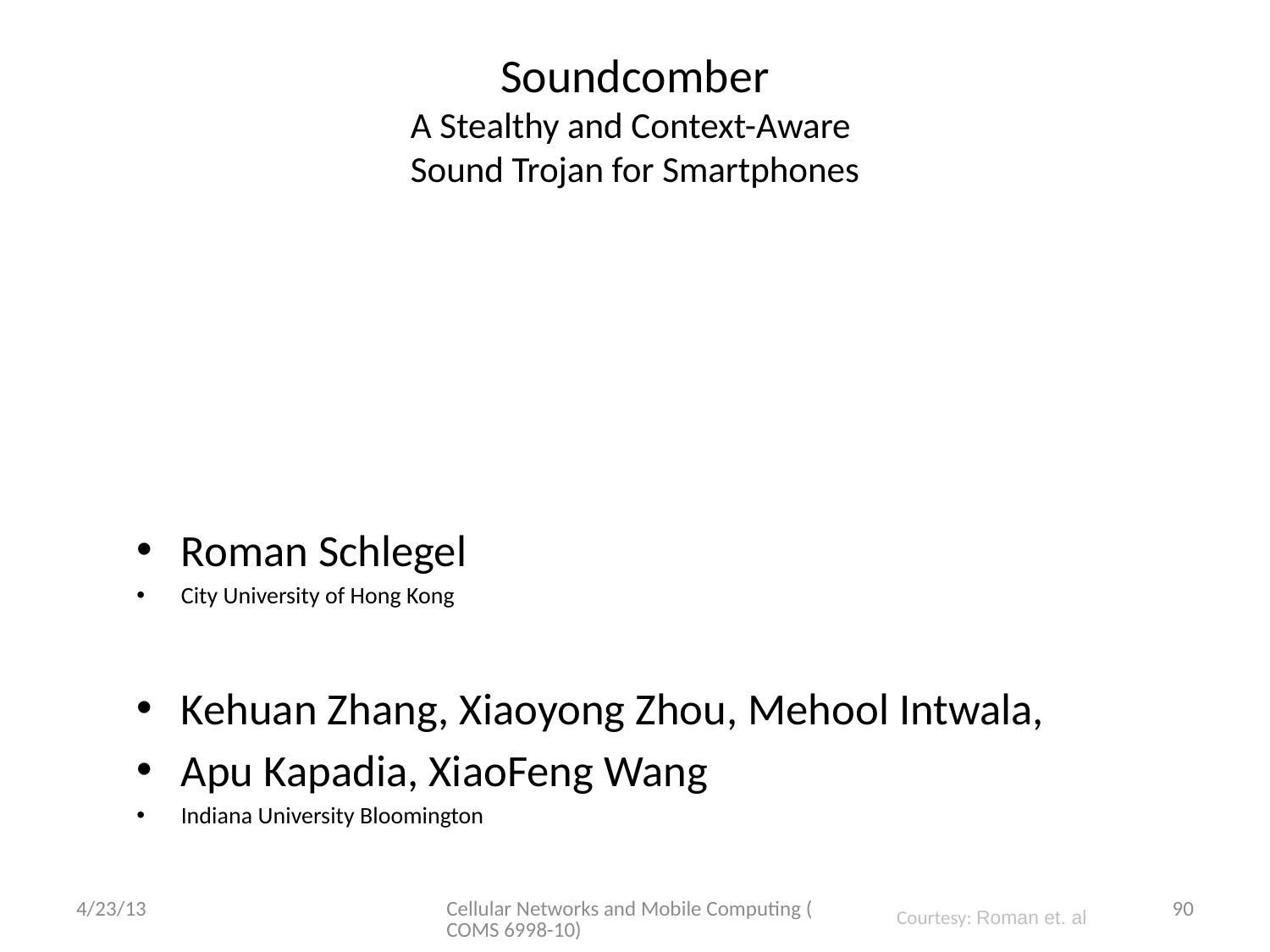

# Soundcomber A Stealthy and Context-Aware Sound Trojan for Smartphones
Roman Schlegel
City University of Hong Kong

Kehuan Zhang, Xiaoyong Zhou, Mehool Intwala,
Apu Kapadia, XiaoFeng Wang
Indiana University Bloomington
4/23/13
Cellular Networks and Mobile Computing (COMS 6998-10)
90
Courtesy: Roman et. al